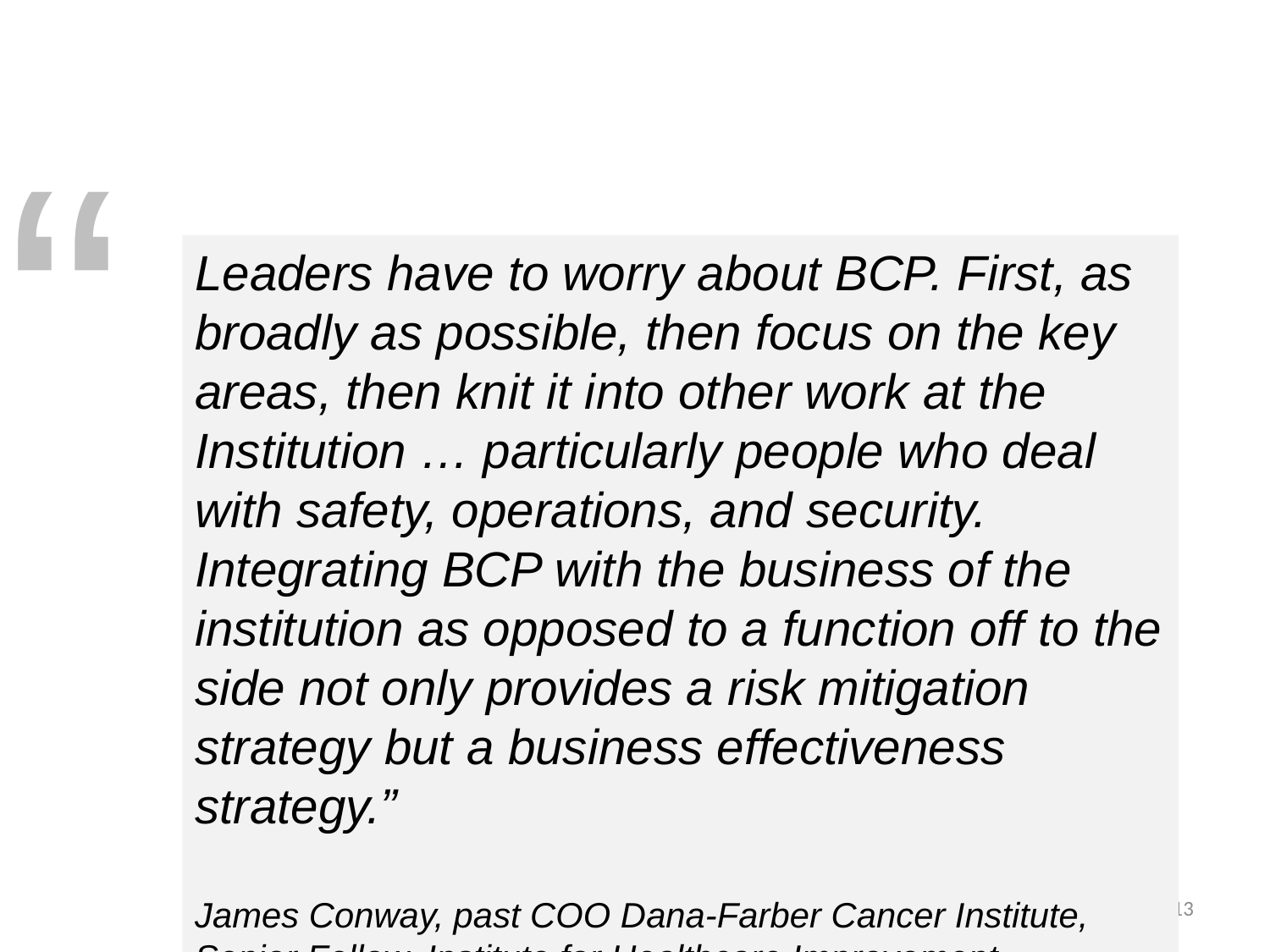

“
Leaders have to worry about BCP. First, as broadly as possible, then focus on the key areas, then knit it into other work at the Institution … particularly people who deal with safety, operations, and security. Integrating BCP with the business of the institution as opposed to a function off to the side not only provides a risk mitigation strategy but a business effectiveness strategy.”

James Conway, past COO Dana-Farber Cancer Institute, Senior Fellow, Institute for Healthcare Improvement

13